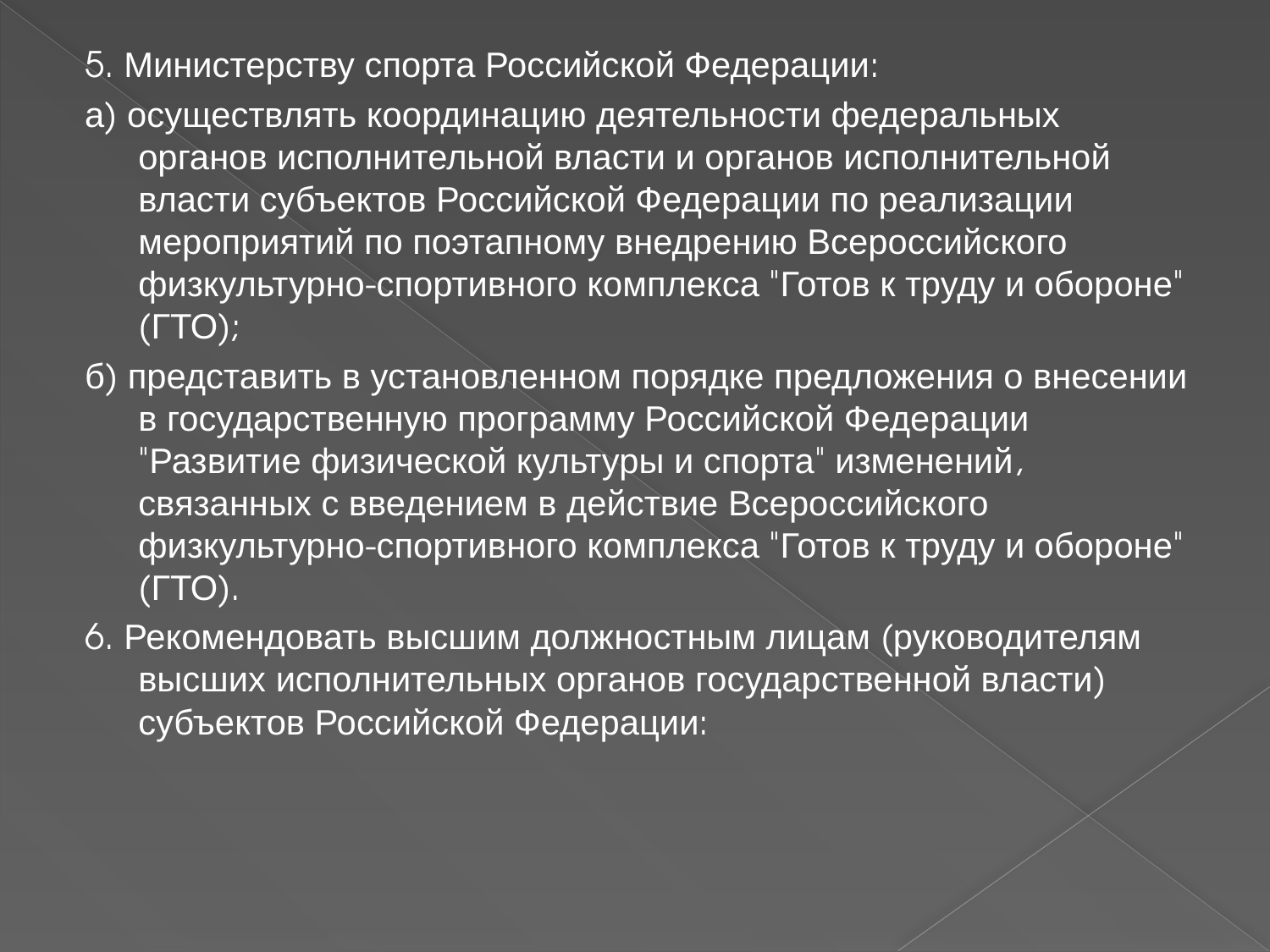

5. Министерству спорта Российской Федерации:
а) осуществлять координацию деятельности федеральных органов исполнительной власти и органов исполнительной власти субъектов Российской Федерации по реализации мероприятий по поэтапному внедрению Всероссийского физкультурно-спортивного комплекса "Готов к труду и обороне" (ГТО);
б) представить в установленном порядке предложения о внесении в государственную программу Российской Федерации "Развитие физической культуры и спорта" изменений, связанных с введением в действие Всероссийского физкультурно-спортивного комплекса "Готов к труду и обороне" (ГТО).
6. Рекомендовать высшим должностным лицам (руководителям высших исполнительных органов государственной власти) субъектов Российской Федерации: